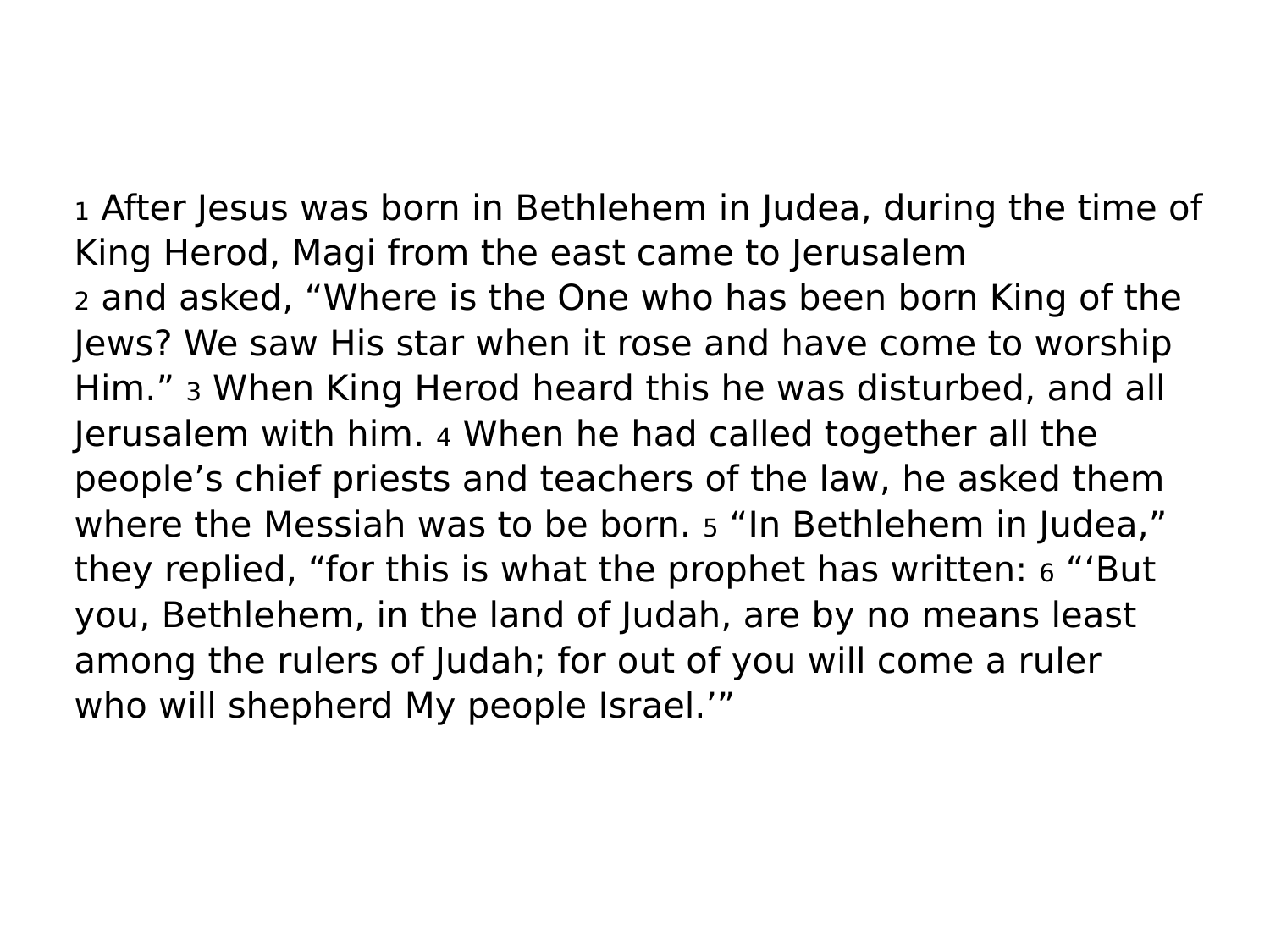

1 After Jesus was born in Bethlehem in Judea, during the time of King Herod, Magi from the east came to Jerusalem
2 and asked, “Where is the One who has been born King of the Jews? We saw His star when it rose and have come to worship Him.” 3 When King Herod heard this he was disturbed, and all Jerusalem with him. 4 When he had called together all the people’s chief priests and teachers of the law, he asked them where the Messiah was to be born. 5 “In Bethlehem in Judea,” they replied, “for this is what the prophet has written: 6 “‘But you, Bethlehem, in the land of Judah, are by no means least among the rulers of Judah; for out of you will come a ruler
who will shepherd My people Israel.’”